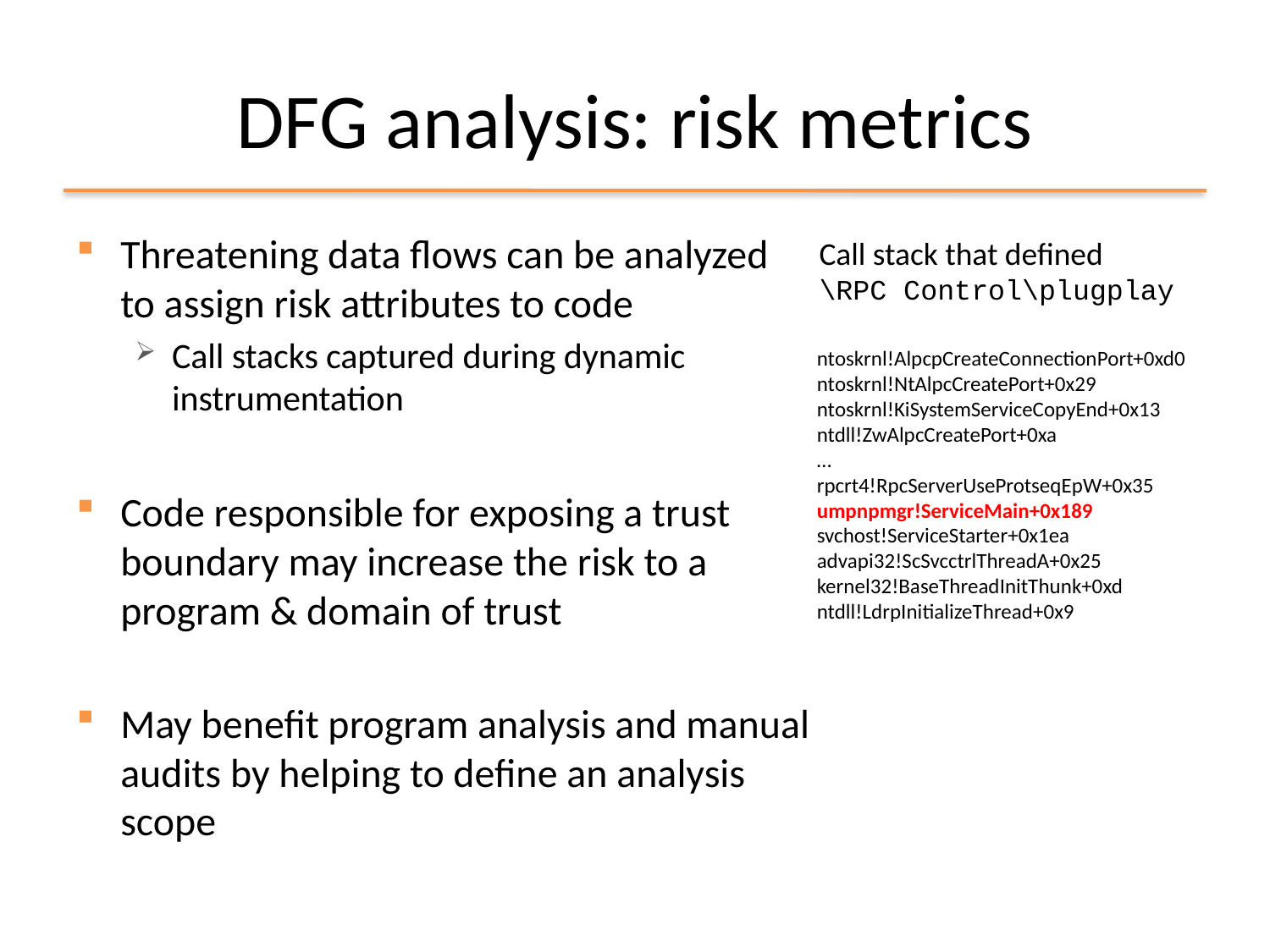

# DFG analysis: risk metrics
Threatening data flows can be analyzed to assign risk attributes to code
Call stacks captured during dynamic instrumentation

Code responsible for exposing a trust boundary may increase the risk to a program & domain of trust

May benefit program analysis and manual audits by helping to define an analysis scope
Call stack that defined
\RPC Control\plugplay
ntoskrnl!AlpcpCreateConnectionPort+0xd0
ntoskrnl!NtAlpcCreatePort+0x29
ntoskrnl!KiSystemServiceCopyEnd+0x13
ntdll!ZwAlpcCreatePort+0xa
…
rpcrt4!RpcServerUseProtseqEpW+0x35
umpnpmgr!ServiceMain+0x189
svchost!ServiceStarter+0x1ea
advapi32!ScSvcctrlThreadA+0x25
kernel32!BaseThreadInitThunk+0xd
ntdll!LdrpInitializeThread+0x9